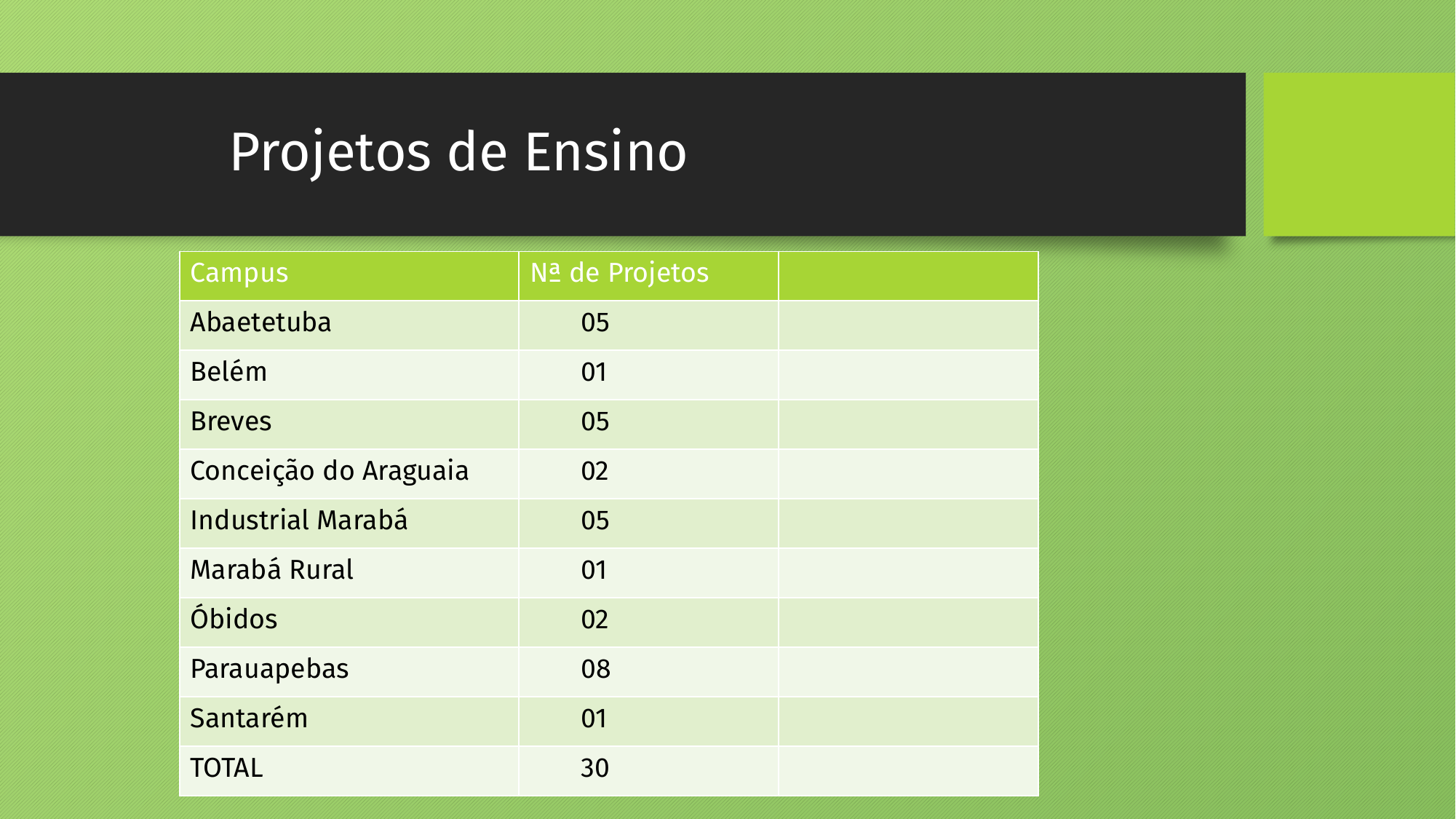

Projetos de Ensino
| Campus | Nª de Projetos |  |
| --- | --- | --- |
| Abaetetuba | 05 |  |
| Belém | 01 |  |
| Breves | 05 |  |
| Conceição do Araguaia | 02 |  |
| Industrial Marabá | 05 |  |
| Marabá Rural | 01 |  |
| Óbidos | 02 |  |
| Parauapebas | 08 |  |
| Santarém | 01 |  |
| TOTAL | 30 |  |